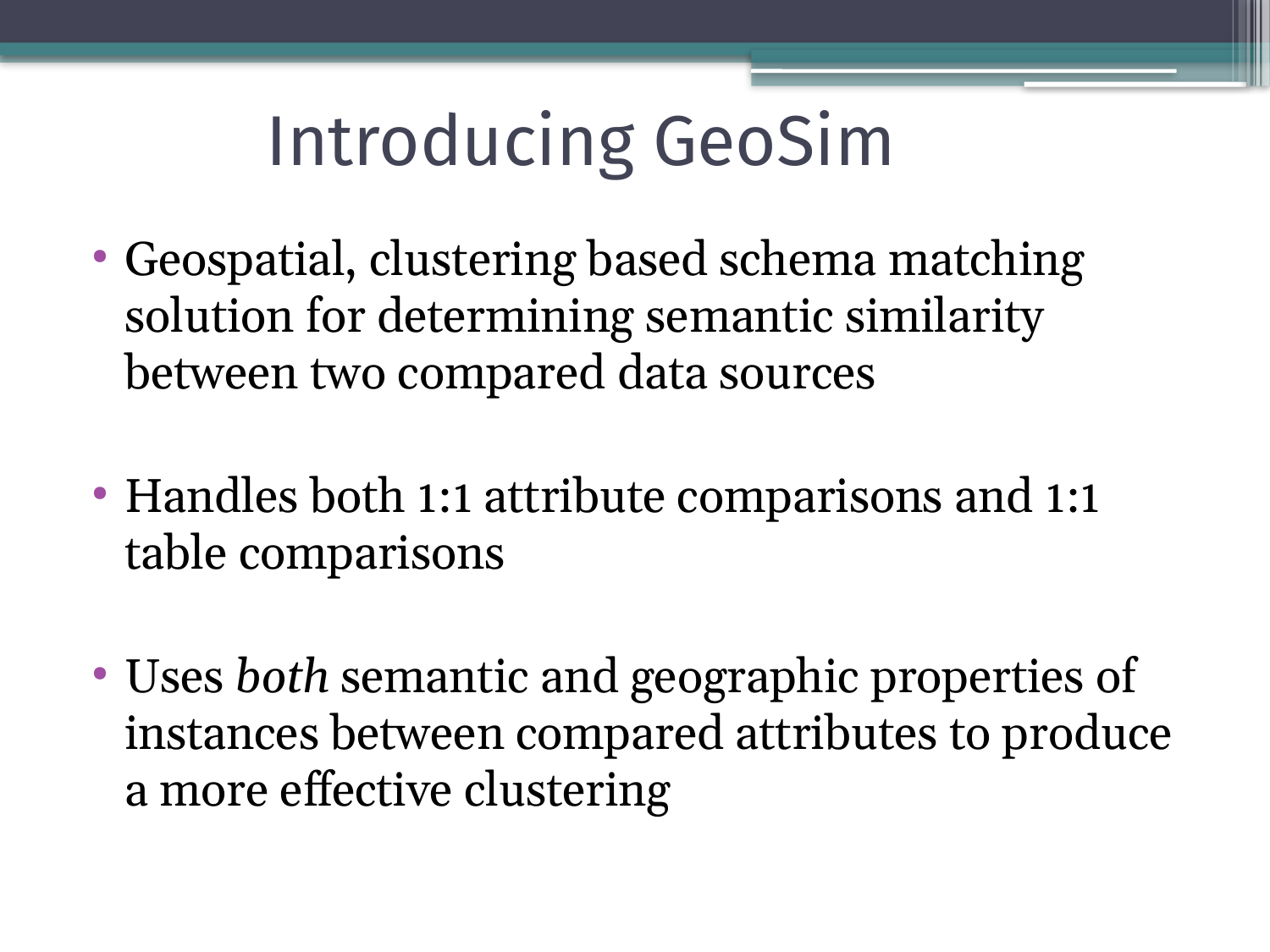

# Introducing GeoSim
Geospatial, clustering based schema matching solution for determining semantic similarity between two compared data sources

Handles both 1:1 attribute comparisons and 1:1 table comparisons

Uses both semantic and geographic properties of instances between compared attributes to produce a more effective clustering